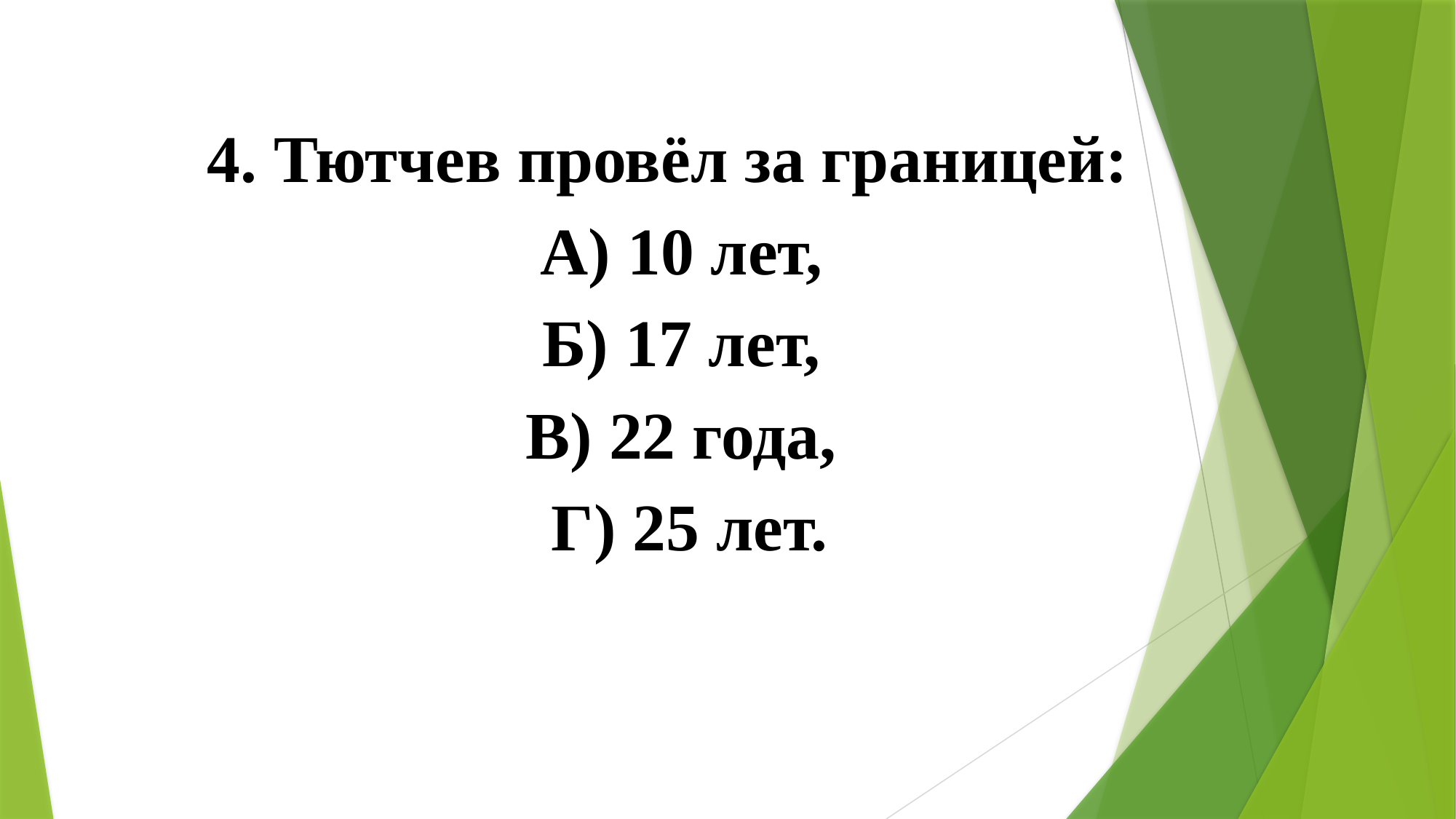

4. Тютчев провёл за границей:
А) 10 лет,
Б) 17 лет,
В) 22 года,
Г) 25 лет.